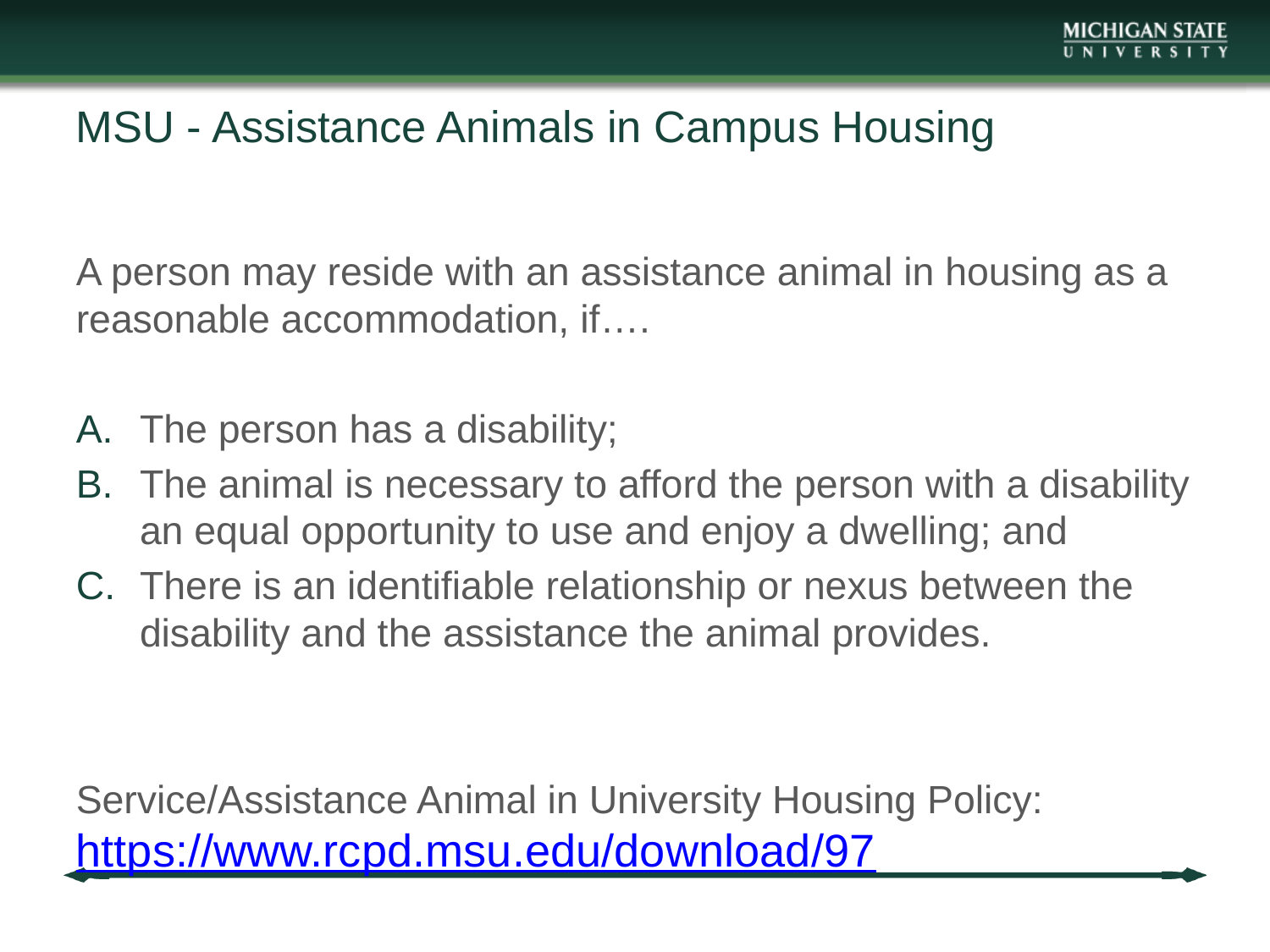

# MSU - Assistance Animals in Campus Housing
A person may reside with an assistance animal in housing as a reasonable accommodation, if….

The person has a disability;
The animal is necessary to afford the person with a disability an equal opportunity to use and enjoy a dwelling; and
There is an identifiable relationship or nexus between the disability and the assistance the animal provides.

Service/Assistance Animal in University Housing Policy: https://www.rcpd.msu.edu/download/97